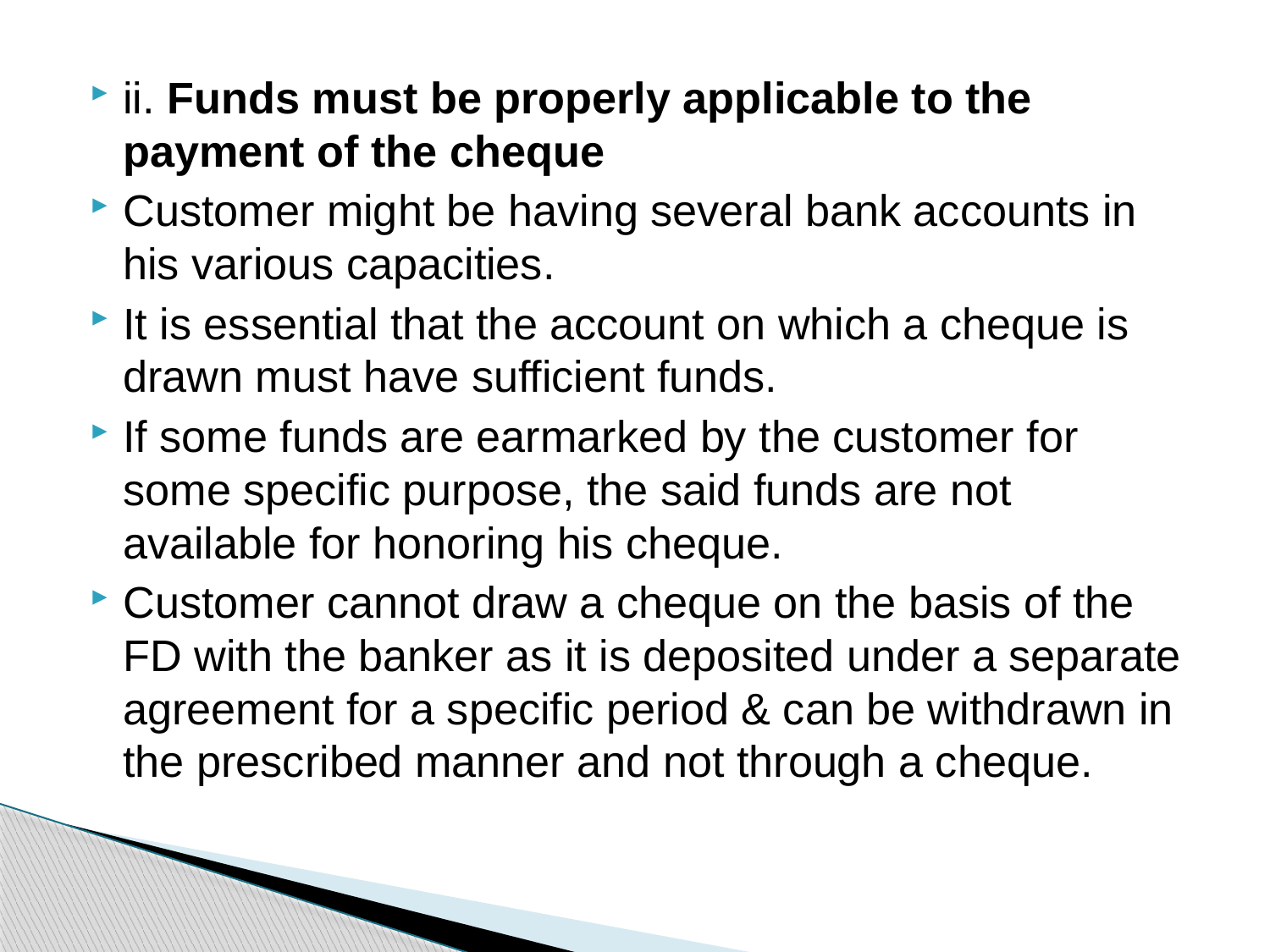

ii. Funds must be properly applicable to the payment of the cheque
Customer might be having several bank accounts in his various capacities.
It is essential that the account on which a cheque is drawn must have sufficient funds.
If some funds are earmarked by the customer for some specific purpose, the said funds are not available for honoring his cheque.
Customer cannot draw a cheque on the basis of the FD with the banker as it is deposited under a separate agreement for a specific period & can be withdrawn in the prescribed manner and not through a cheque.